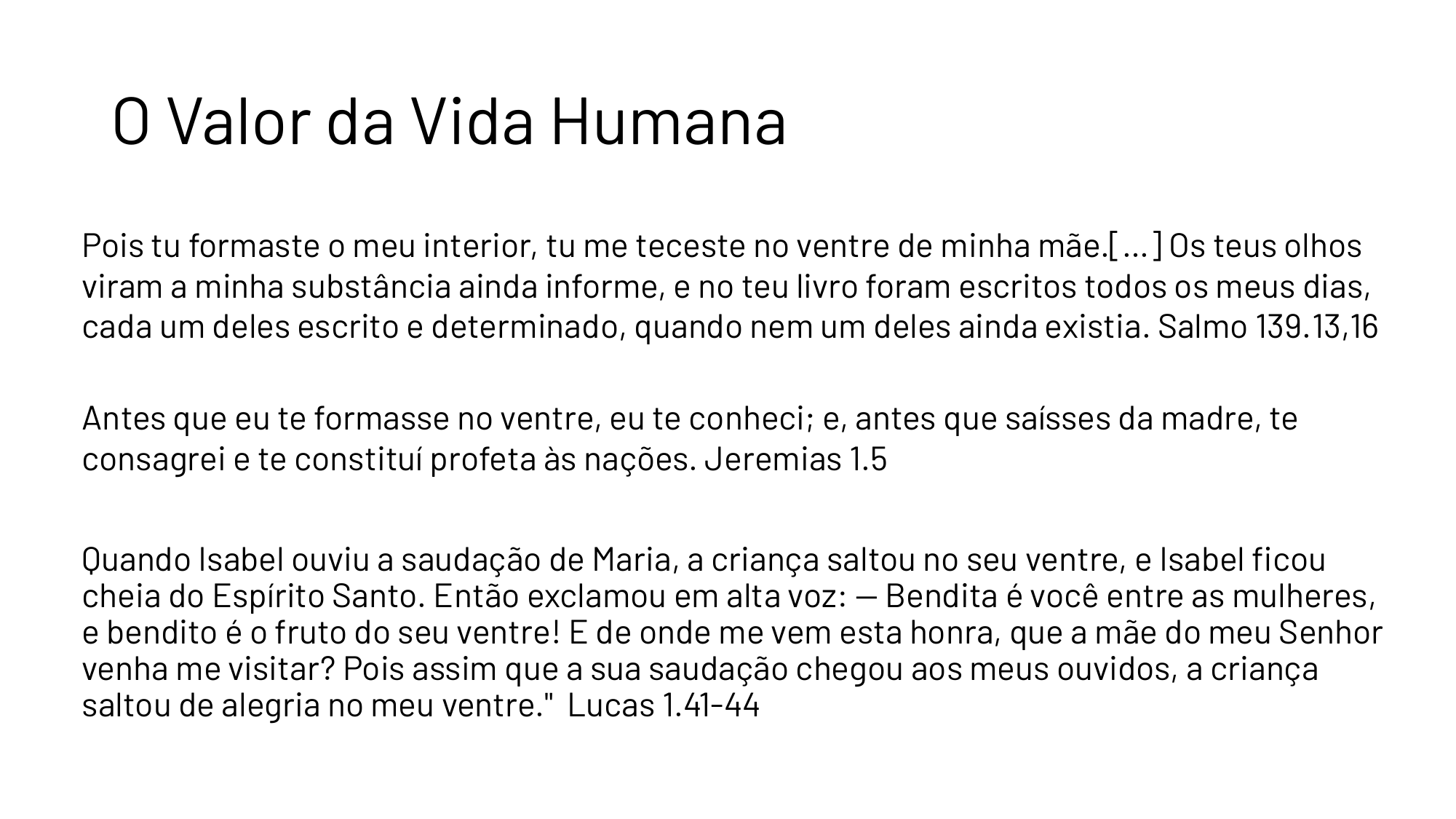

# O Valor da Vida Humana
Pois tu formaste o meu interior, tu me teceste no ventre de minha mãe.[…] Os teus olhos viram a minha substância ainda informe, e no teu livro foram escritos todos os meus dias, cada um deles escrito e determinado, quando nem um deles ainda existia. Salmo 139.13,16

Antes que eu te formasse no ventre, eu te conheci; e, antes que saísses da madre, te consagrei e te constituí profeta às nações. Jeremias 1.5

Quando Isabel ouviu a saudação de Maria, a criança saltou no seu ventre, e Isabel ficou cheia do Espírito Santo. Então exclamou em alta voz: — Bendita é você entre as mulheres, e bendito é o fruto do seu ventre! E de onde me vem esta honra, que a mãe do meu Senhor venha me visitar? Pois assim que a sua saudação chegou aos meus ouvidos, a criança saltou de alegria no meu ventre."  Lucas 1.41-44